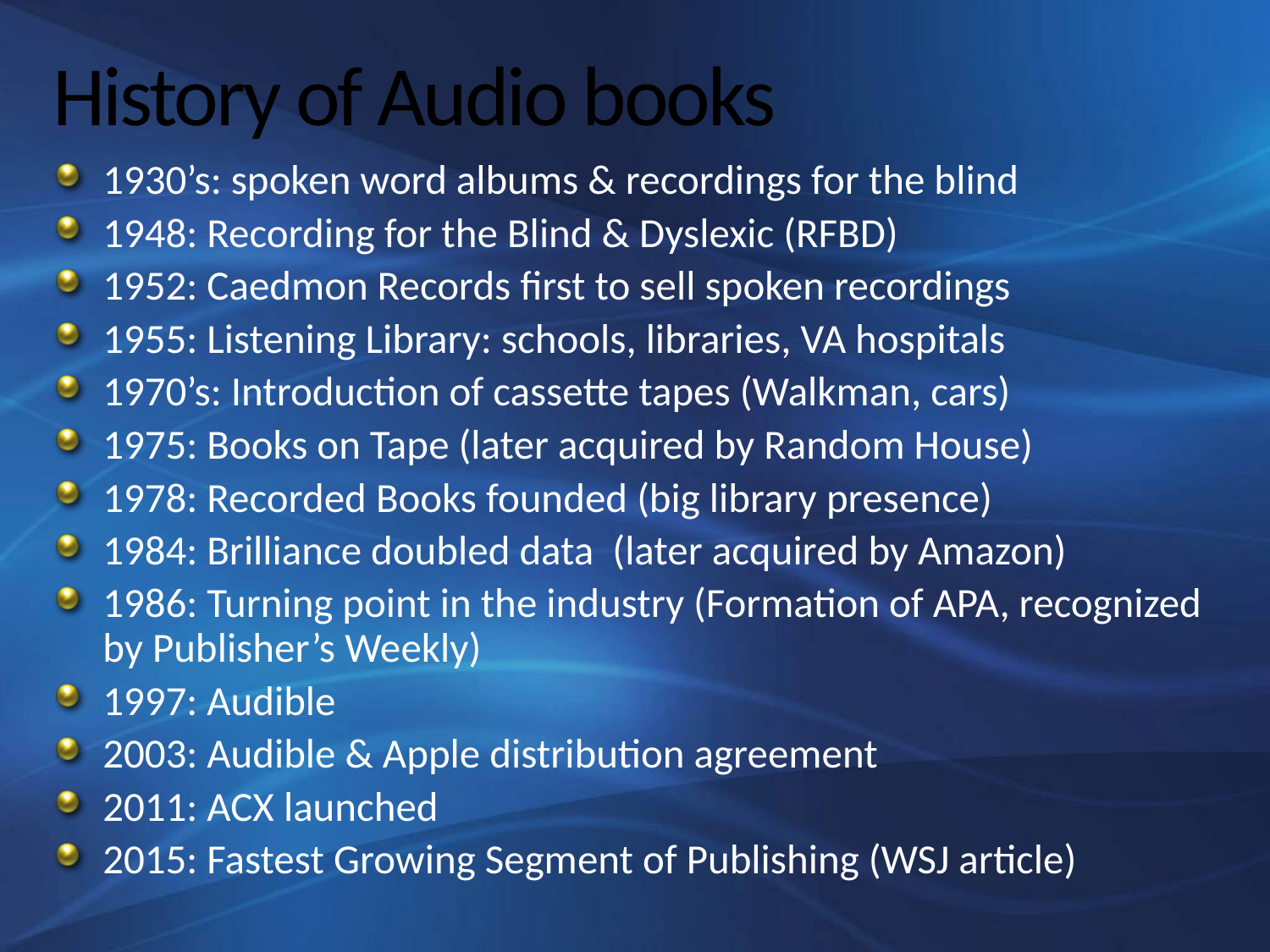

# History of Audio books
1930’s: spoken word albums & recordings for the blind
1948: Recording for the Blind & Dyslexic (RFBD)
1952: Caedmon Records first to sell spoken recordings
1955: Listening Library: schools, libraries, VA hospitals
1970’s: Introduction of cassette tapes (Walkman, cars)
1975: Books on Tape (later acquired by Random House)
1978: Recorded Books founded (big library presence)
1984: Brilliance doubled data  (later acquired by Amazon)
1986: Turning point in the industry (Formation of APA, recognized by Publisher’s Weekly)
1997: Audible
2003: Audible & Apple distribution agreement
2011: ACX launched
2015: Fastest Growing Segment of Publishing (WSJ article)